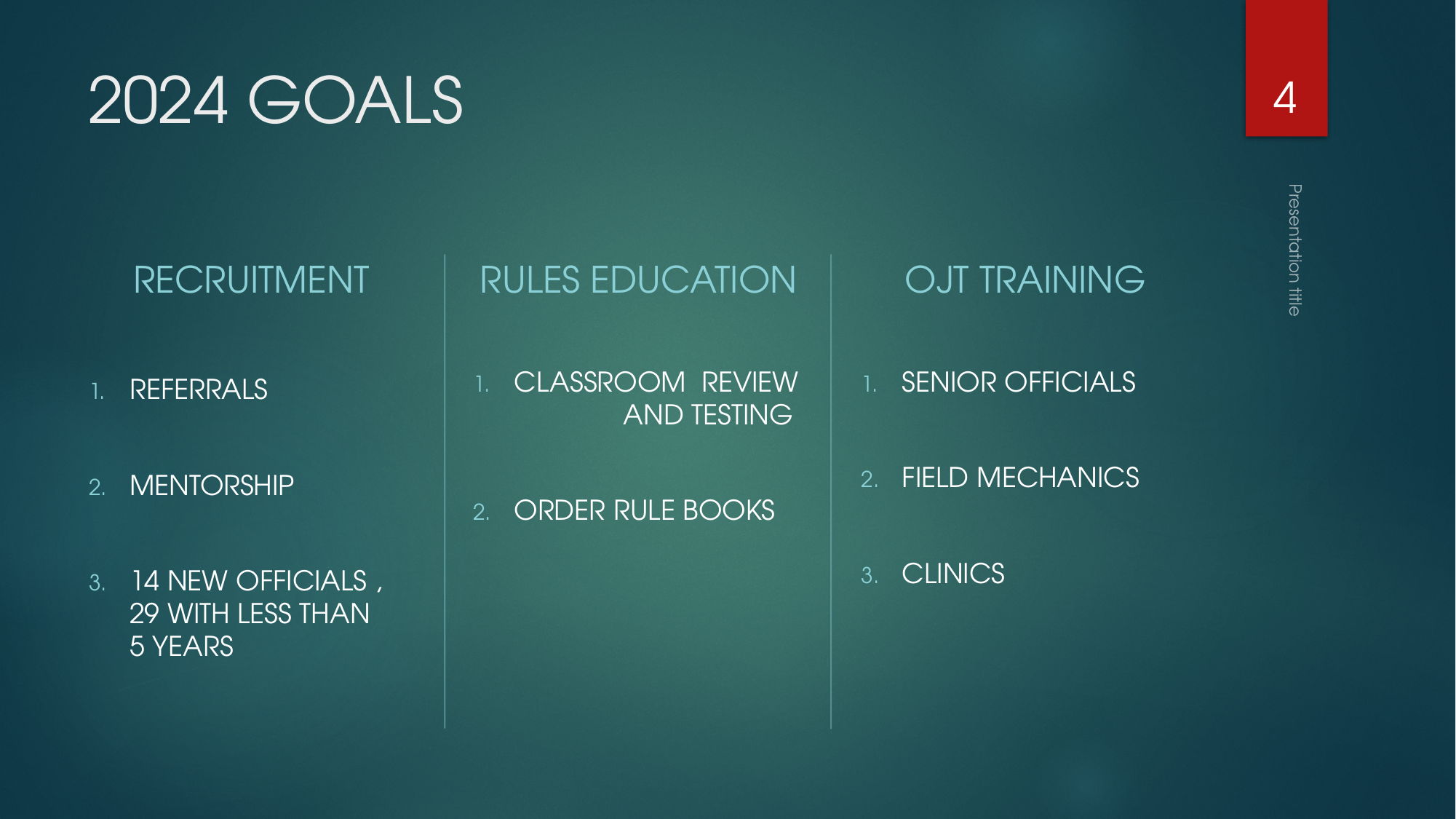

4
# 2024 GOALS
RECRUITMENT
RULES EDUCATION
OJT TRAINING

REFERRALS

MENTORSHIP

14 NEW OFFICIALS , 29 WITH LESS THAN     5 YEARS

CLASSROOM  REVIEW 	AND TESTING

ORDER RULE BOOKS

SENIOR OFFICIALS

FIELD MECHANICS

CLINICS
Presentation title